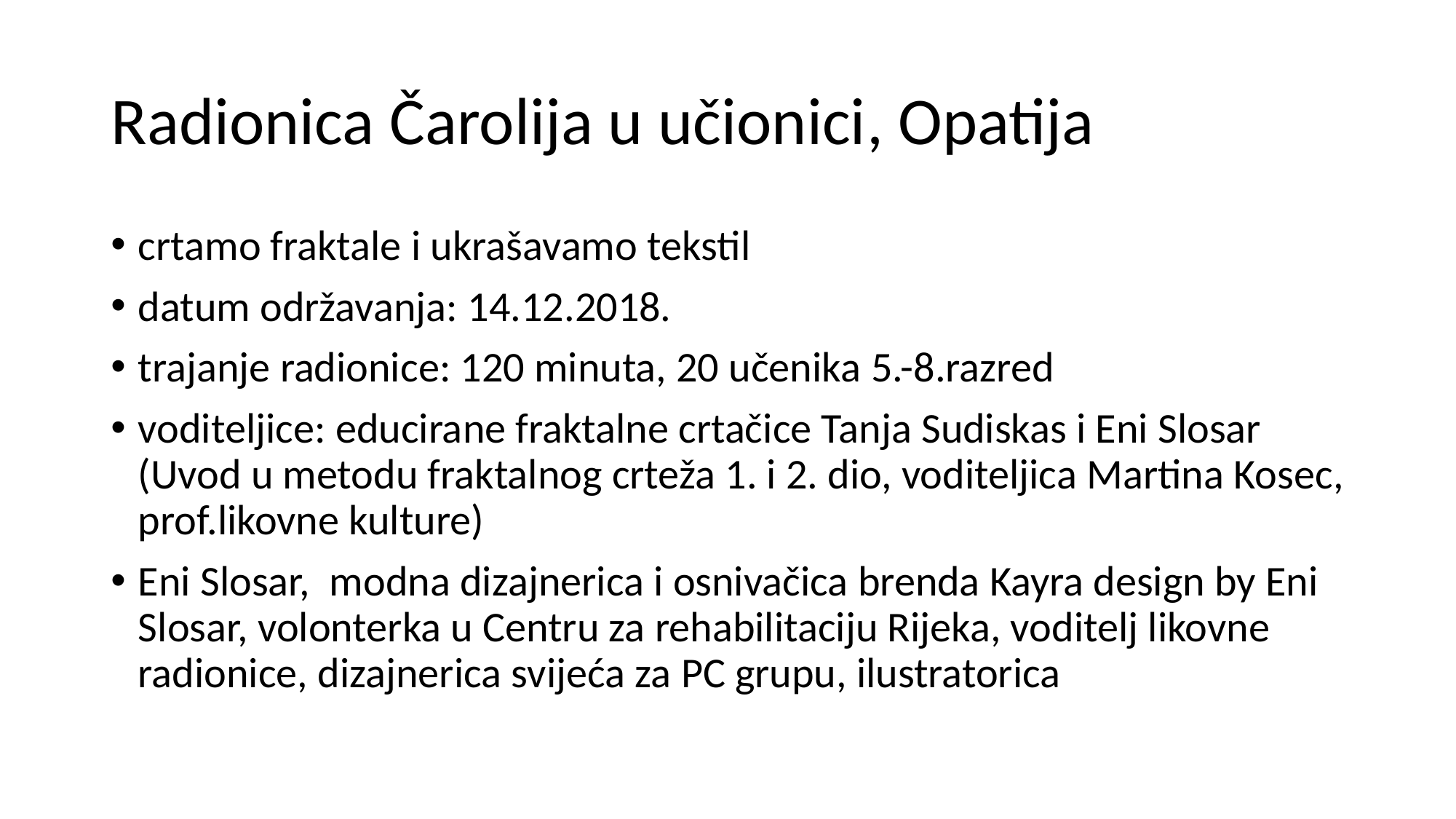

# Radionica Čarolija u učionici, Opatija
crtamo fraktale i ukrašavamo tekstil
datum održavanja: 14.12.2018.
trajanje radionice: 120 minuta, 20 učenika 5.-8.razred
voditeljice: educirane fraktalne crtačice Tanja Sudiskas i Eni Slosar (Uvod u metodu fraktalnog crteža 1. i 2. dio, voditeljica Martina Kosec, prof.likovne kulture)
Eni Slosar,  modna dizajnerica i osnivačica brenda Kayra design by Eni Slosar, volonterka u Centru za rehabilitaciju Rijeka, voditelj likovne radionice, dizajnerica svijeća za PC grupu, ilustratorica